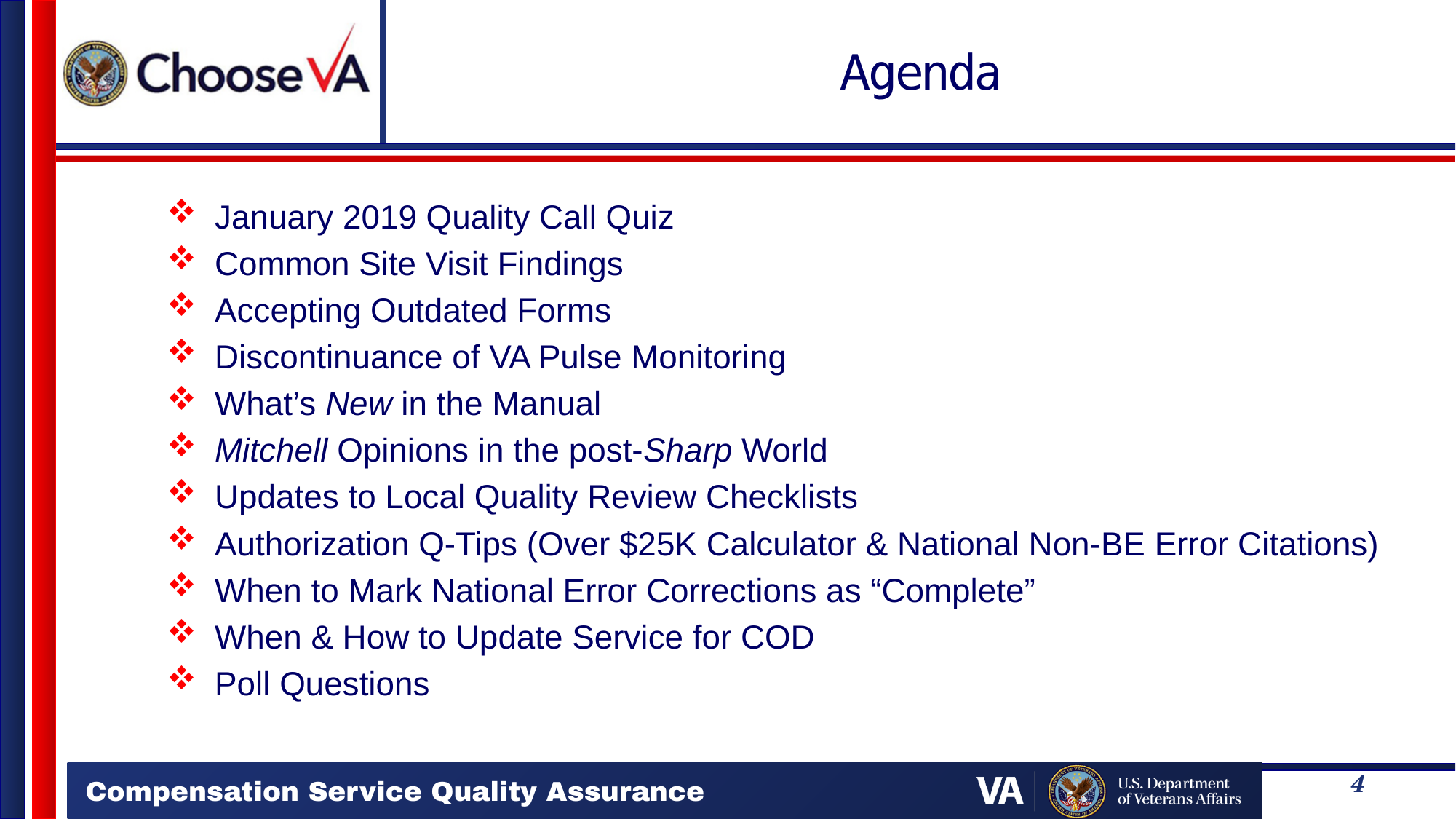

# Agenda
January 2019 Quality Call Quiz
Common Site Visit Findings
Accepting Outdated Forms
Discontinuance of VA Pulse Monitoring
What’s New in the Manual
Mitchell Opinions in the post-Sharp World
Updates to Local Quality Review Checklists
Authorization Q-Tips (Over $25K Calculator & National Non-BE Error Citations)
When to Mark National Error Corrections as “Complete”
When & How to Update Service for COD
Poll Questions
4